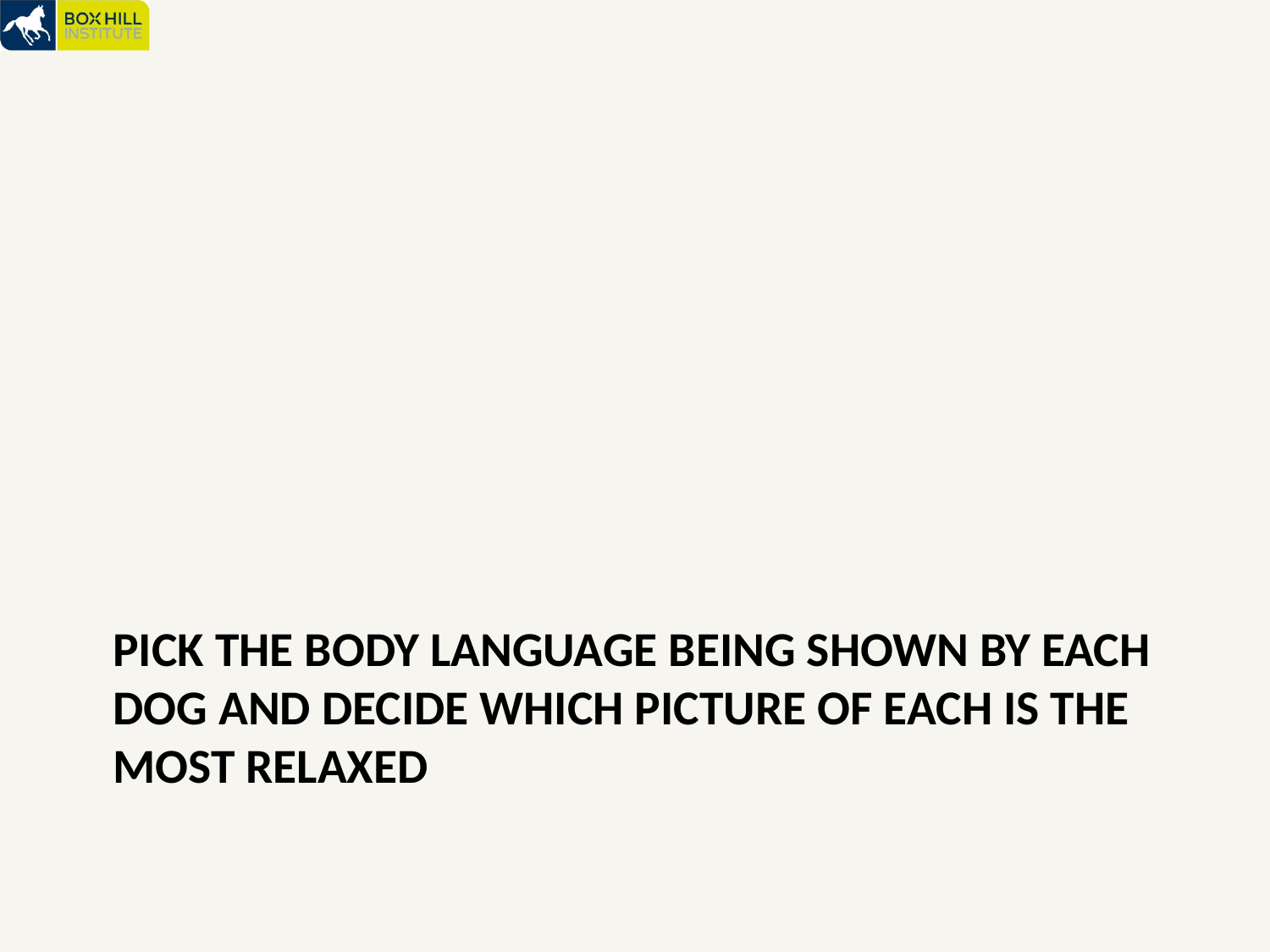

# Pick the body language being shown by each dog and decide which picture of each is the most relaxed